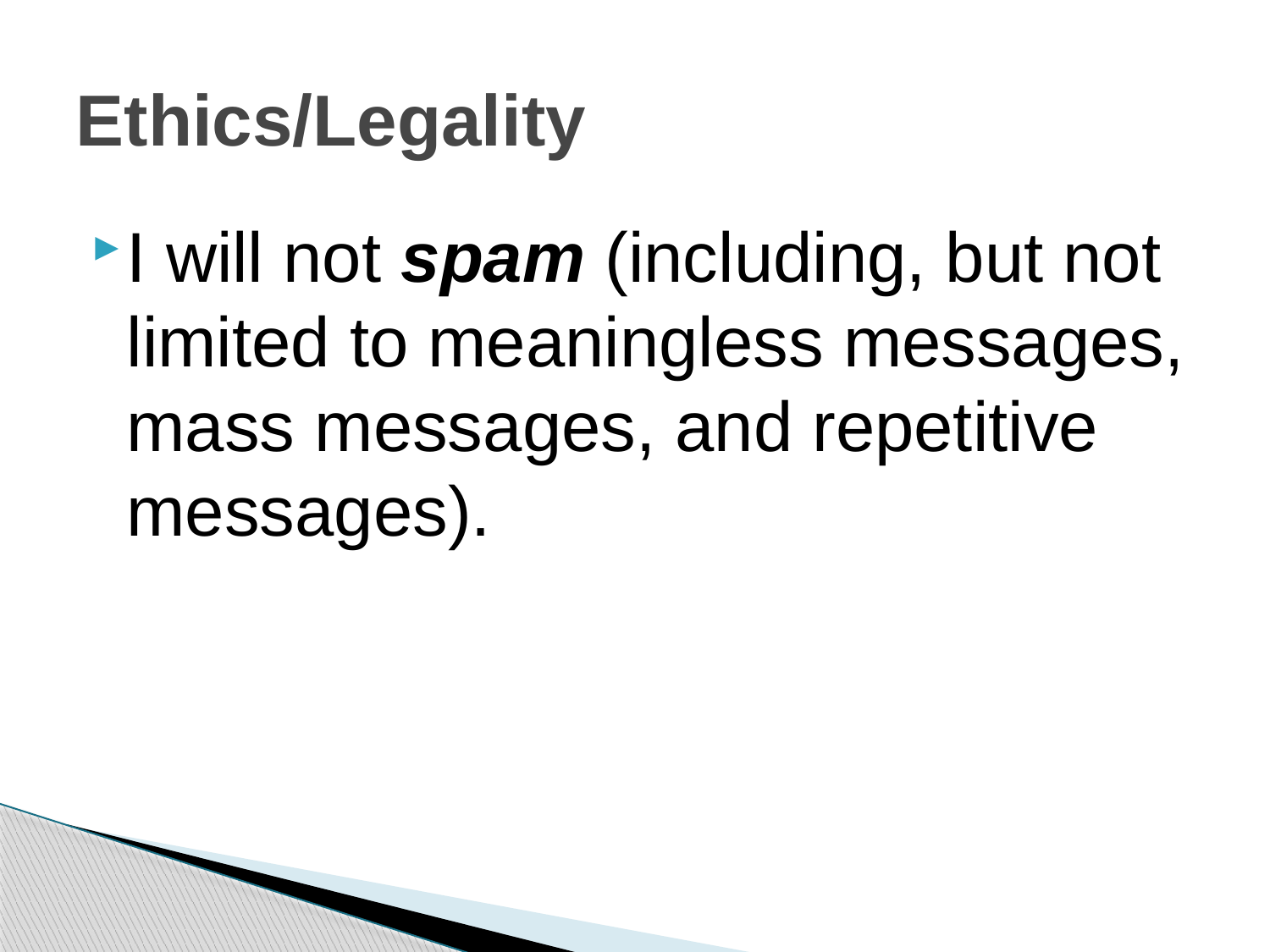

# Ethics/Legality
I will not spam (including, but not limited to meaningless messages, mass messages, and repetitive messages).